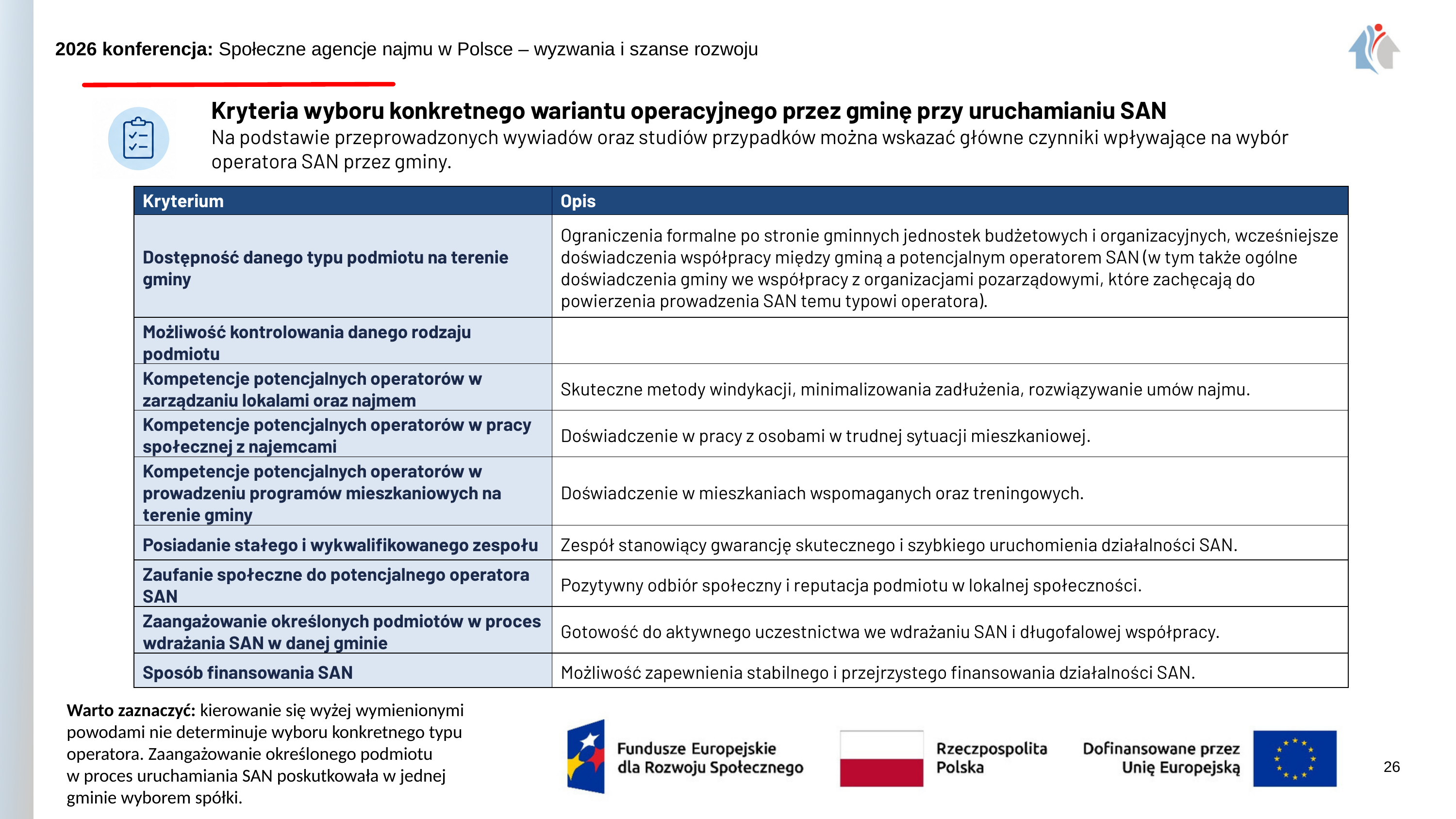

2026 konferencja: Społeczne agencje najmu w Polsce – wyzwania i szanse rozwoju

Kryteria wyboru konkretnego wariantu operacyjnego przez gminę przy uruchamianiu SAN
Na podstawie przeprowadzonych wywiadów oraz studiów przypadków można wskazać główne czynniki wpływające na wybór operatora SAN przez gminy.

| Kryterium | Opis |
| --- | --- |
| Dostępność danego typu podmiotu na terenie gminy | Ograniczenia formalne po stronie gminnych jednostek budżetowych i organizacyjnych, wcześniejsze doświadczenia współpracy między gminą a potencjalnym operatorem SAN (w tym także ogólne doświadczenia gminy we współpracy z organizacjami pozarządowymi, które zachęcają do powierzenia prowadzenia SAN temu typowi operatora). |
| Możliwość kontrolowania danego rodzaju podmiotu |  |
| Kompetencje potencjalnych operatorów w zarządzaniu lokalami oraz najmem | Skuteczne metody windykacji, minimalizowania zadłużenia, rozwiązywanie umów najmu. |
| Kompetencje potencjalnych operatorów w pracy społecznej z najemcami | Doświadczenie w pracy z osobami w trudnej sytuacji mieszkaniowej. |
| Kompetencje potencjalnych operatorów w prowadzeniu programów mieszkaniowych na terenie gminy | Doświadczenie w mieszkaniach wspomaganych oraz treningowych. |
| Posiadanie stałego i wykwalifikowanego zespołu | Zespół stanowiący gwarancję skutecznego i szybkiego uruchomienia działalności SAN. |
| Zaufanie społeczne do potencjalnego operatora SAN | Pozytywny odbiór społeczny i reputacja podmiotu w lokalnej społeczności. |
| Zaangażowanie określonych podmiotów w proces wdrażania SAN w danej gminie | Gotowość do aktywnego uczestnictwa we wdrażaniu SAN i długofalowej współpracy. |
| Sposób finansowania SAN | Możliwość zapewnienia stabilnego i przejrzystego finansowania działalności SAN. |
Warto zaznaczyć: kierowanie się wyżej wymienionymi powodami nie determinuje wyboru konkretnego typu operatora. Zaangażowanie określonego podmiotu
w proces uruchamiania SAN poskutkowała w jednej gminie wyborem spółki.

26